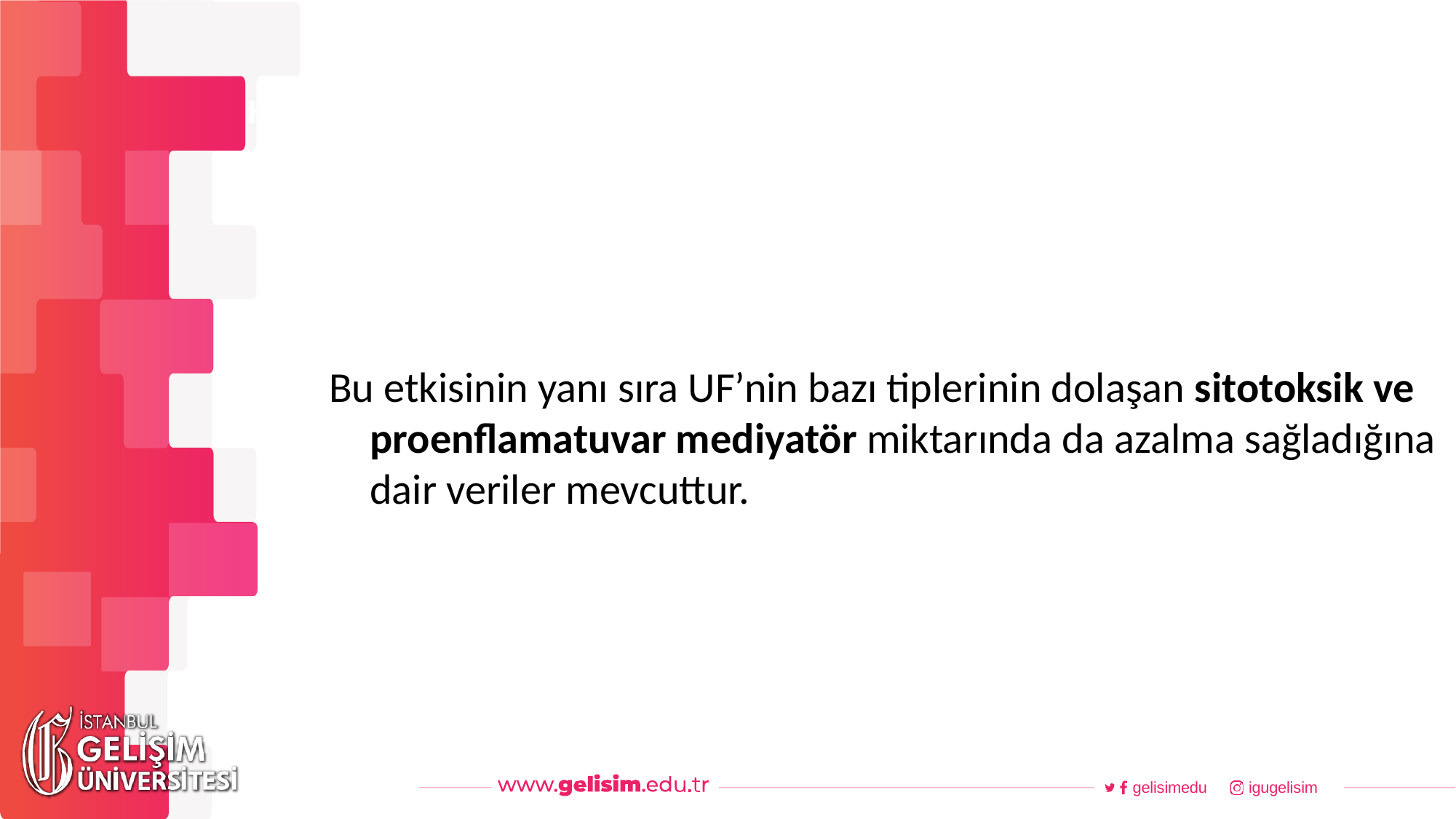

#
Haftalık Akış
Bu etkisinin yanı sıra UF’nin bazı tiplerinin dolaşan sitotoksik ve proenflamatuvar mediyatör miktarında da azalma sağladığına dair veriler mevcuttur.

gelisimedu
igugelisim